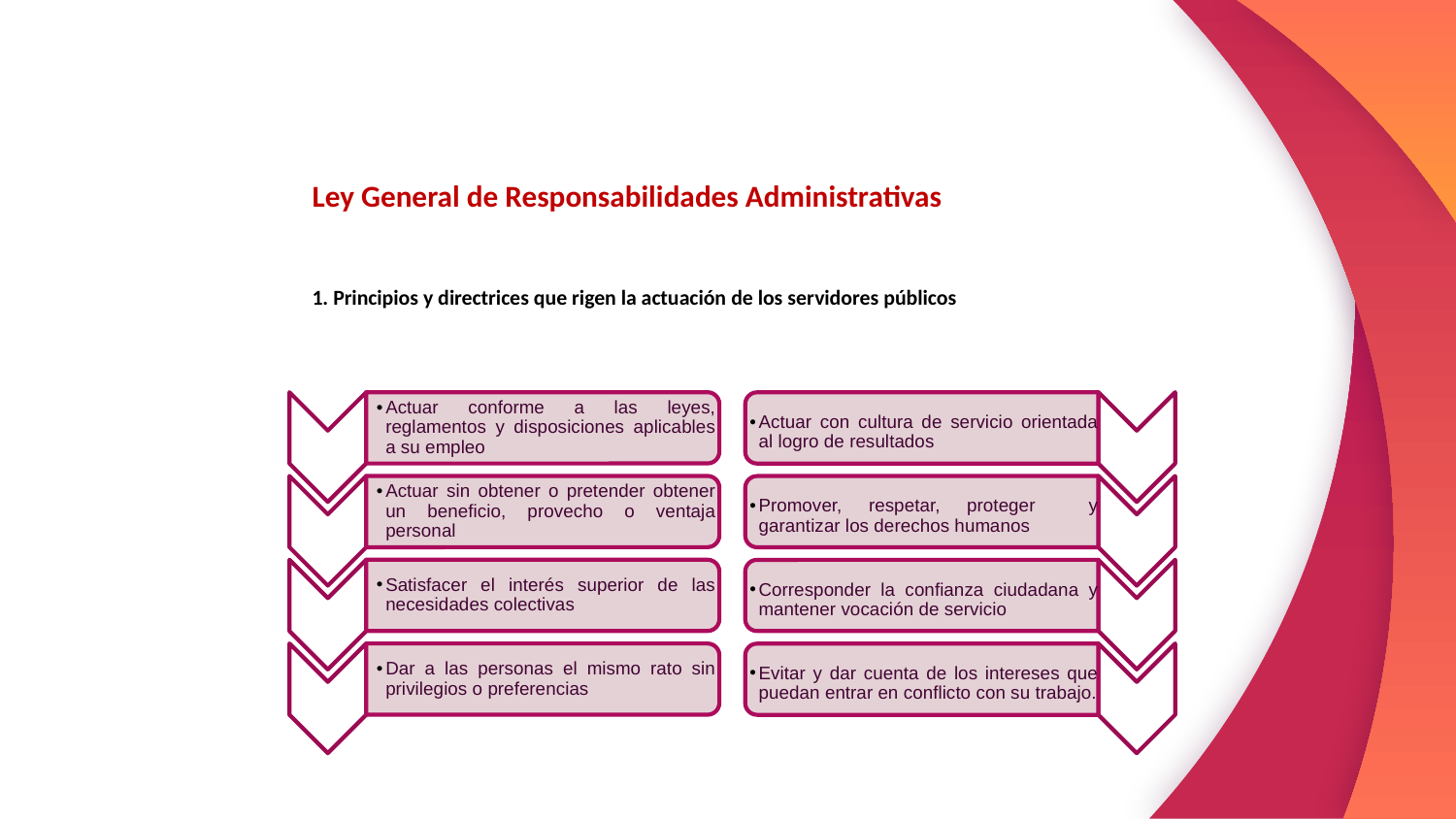

Ley General de Responsabilidades Administrativas

1. Principios y directrices que rigen la actuación de los servidores públicos

Actuar conforme a las leyes, reglamentos y disposiciones aplicables a su empleo

Actuar sin obtener o pretender obtener un beneficio, provecho o ventaja personal

Satisfacer el interés superior de las necesidades colectivas

Dar a las personas el mismo rato sin privilegios o preferencias

Actuar con cultura de servicio orientada al logro de resultados

Promover, respetar, proteger  y garantizar los derechos humanos

Corresponder la confianza ciudadana y mantener vocación de servicio

Evitar y dar cuenta de los intereses que puedan entrar en conflicto con su trabajo.